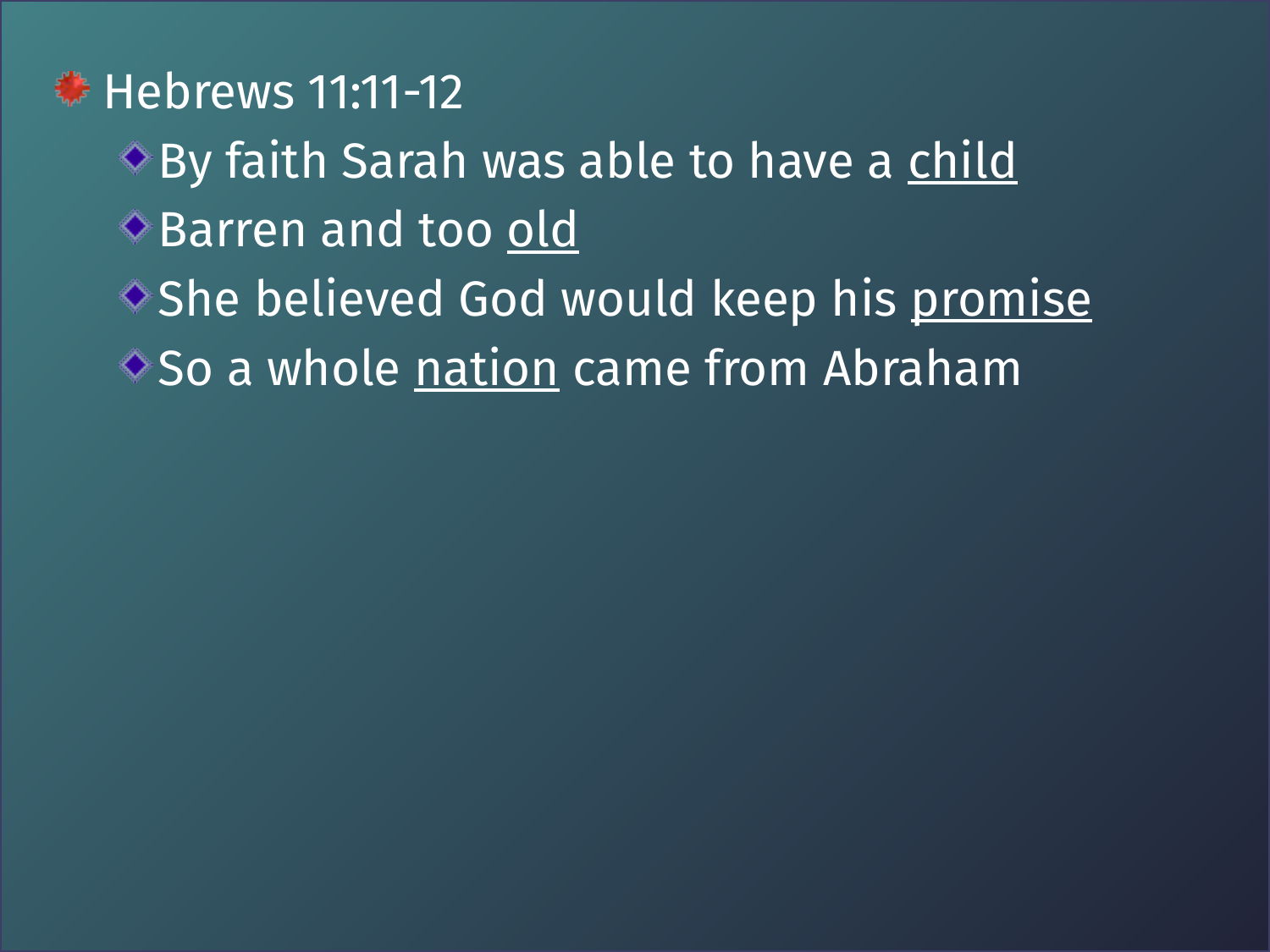

Hebrews 11:11-12
By faith Sarah was able to have a child
Barren and too old
She believed God would keep his promise
So a whole nation came from Abraham